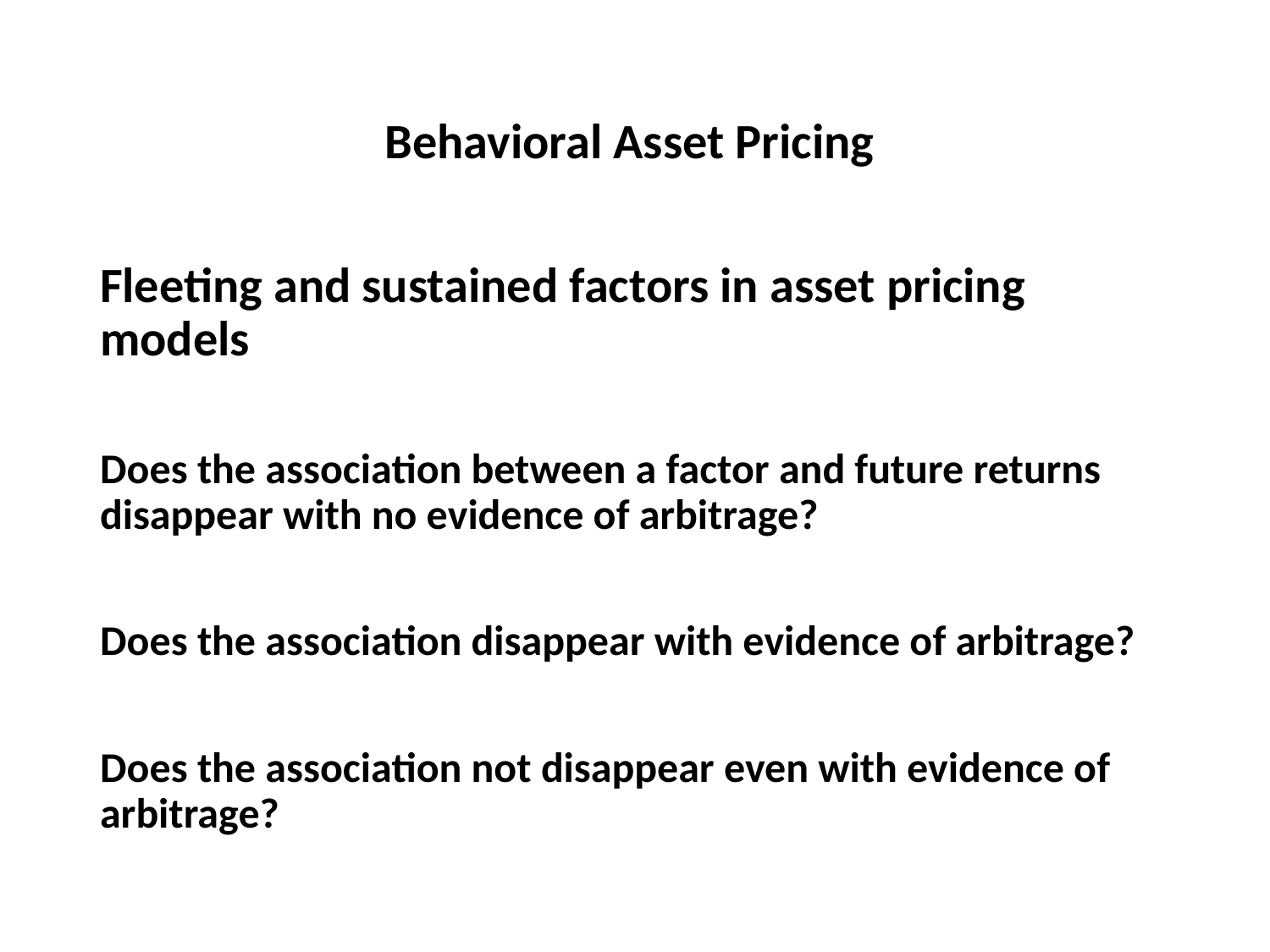

# Behavioral Asset Pricing
Fleeting and sustained factors in asset pricing models

Does the association between a factor and future returns disappear with no evidence of arbitrage?

Does the association disappear with evidence of arbitrage?

Does the association not disappear even with evidence of arbitrage?